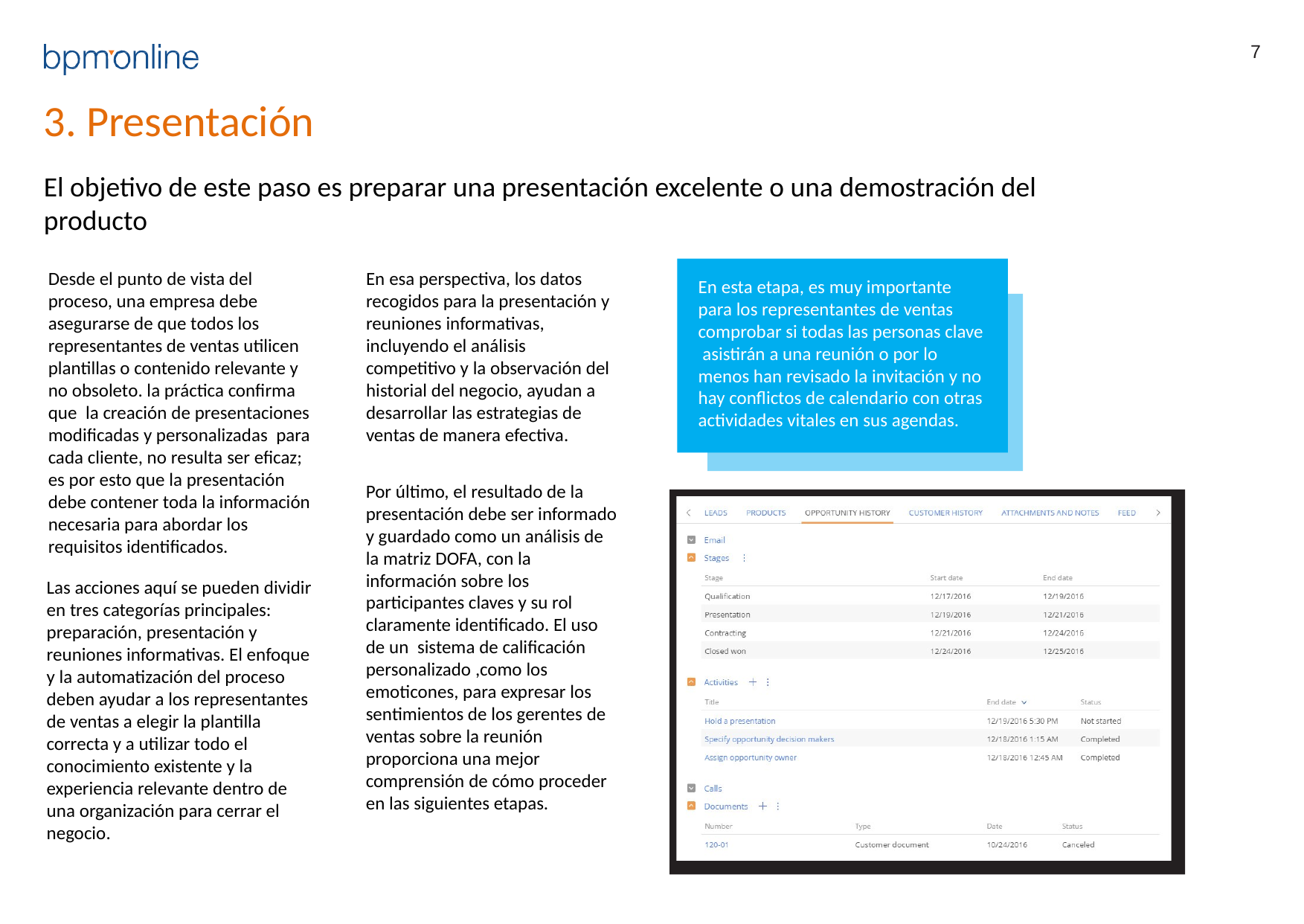

7

# 3. Presentación
El objetivo de este paso es preparar una presentación excelente o una demostración del producto

Desde el punto de vista del proceso, una empresa debe asegurarse de que todos los representantes de ventas utilicen plantillas o contenido relevante y no obsoleto. la práctica confirma que  la creación de presentaciones modificadas y personalizadas  para cada cliente, no resulta ser eficaz; es por esto que la presentación debe contener toda la información necesaria para abordar los requisitos identificados.
En esa perspectiva, los datos recogidos para la presentación y reuniones informativas, incluyendo el análisis competitivo y la observación del historial del negocio, ayudan a desarrollar las estrategias de ventas de manera efectiva.

En esta etapa, es muy importante para los representantes de ventas comprobar si todas las personas clave  asistirán a una reunión o por lo menos han revisado la invitación y no hay conflictos de calendario con otras actividades vitales en sus agendas.
n

Por último, el resultado de la presentación debe ser informado y guardado como un análisis de la matriz DOFA, con la información sobre los participantes claves y su rol claramente identificado. El uso de un  sistema de calificación personalizado ,como los emoticones, para expresar los sentimientos de los gerentes de ventas sobre la reunión proporciona una mejor comprensión de cómo proceder en las siguientes etapas.

Las acciones aquí se pueden dividir en tres categorías principales: preparación, presentación y reuniones informativas. El enfoque y la automatización del proceso deben ayudar a los representantes de ventas a elegir la plantilla correcta y a utilizar todo el conocimiento existente y la experiencia relevante dentro de una organización para cerrar el negocio.